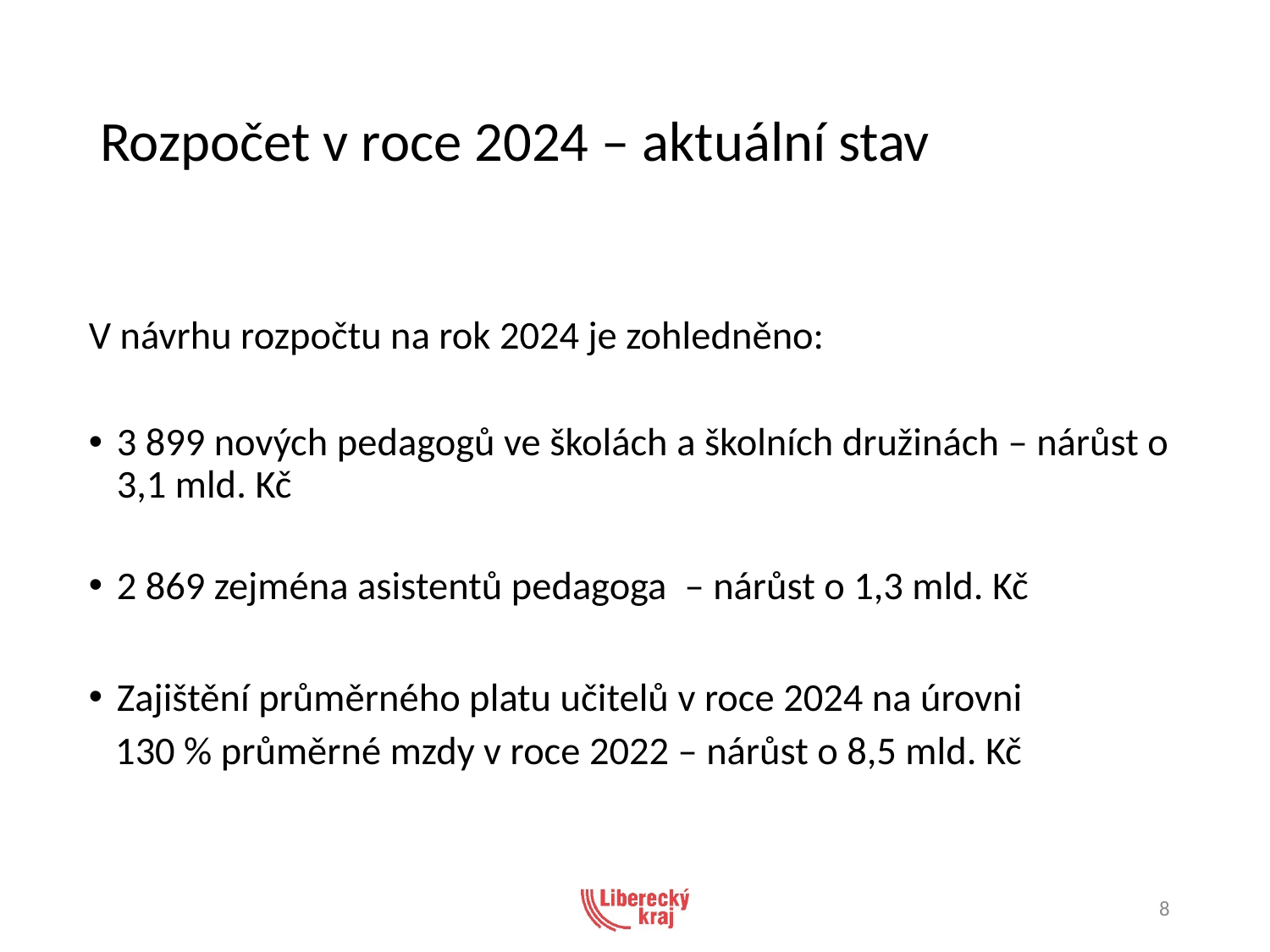

# Rozpočet v roce 2024 – aktuální stav
V návrhu rozpočtu na rok 2024 je zohledněno:

3 899 nových pedagogů ve školách a školních družinách – nárůst o 3,1 mld. Kč

2 869 zejména asistentů pedagoga  – nárůst o 1,3 mld. Kč

Zajištění průměrného platu učitelů v roce 2024 na úrovni
   130 % průměrné mzdy v roce 2022 – nárůst o 8,5 mld. Kč

8